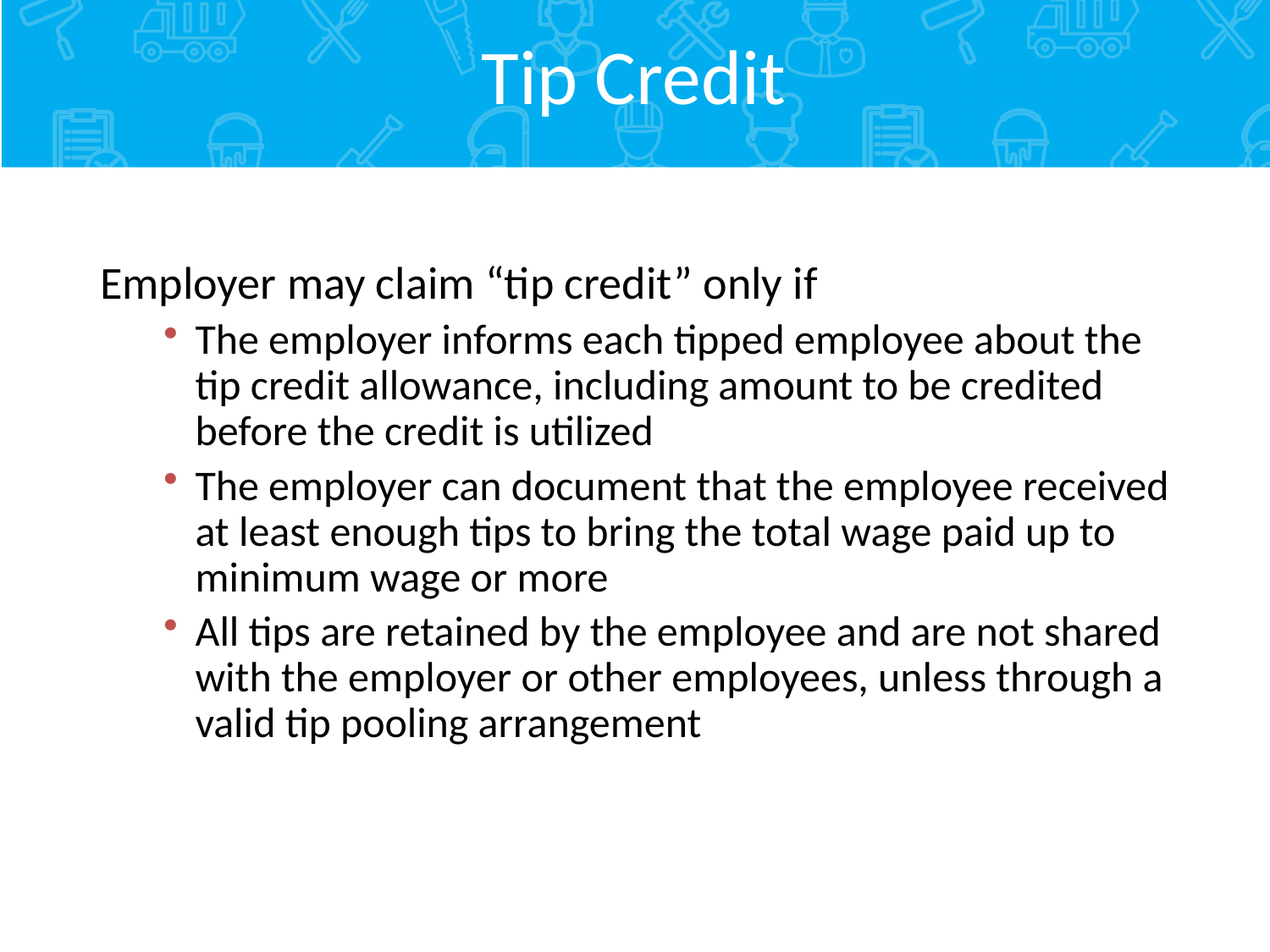

# Tip Credit
Employer may claim “tip credit” only if
The employer informs each tipped employee about the tip credit allowance, including amount to be credited before the credit is utilized
The employer can document that the employee received at least enough tips to bring the total wage paid up to minimum wage or more
All tips are retained by the employee and are not shared with the employer or other employees, unless through a valid tip pooling arrangement